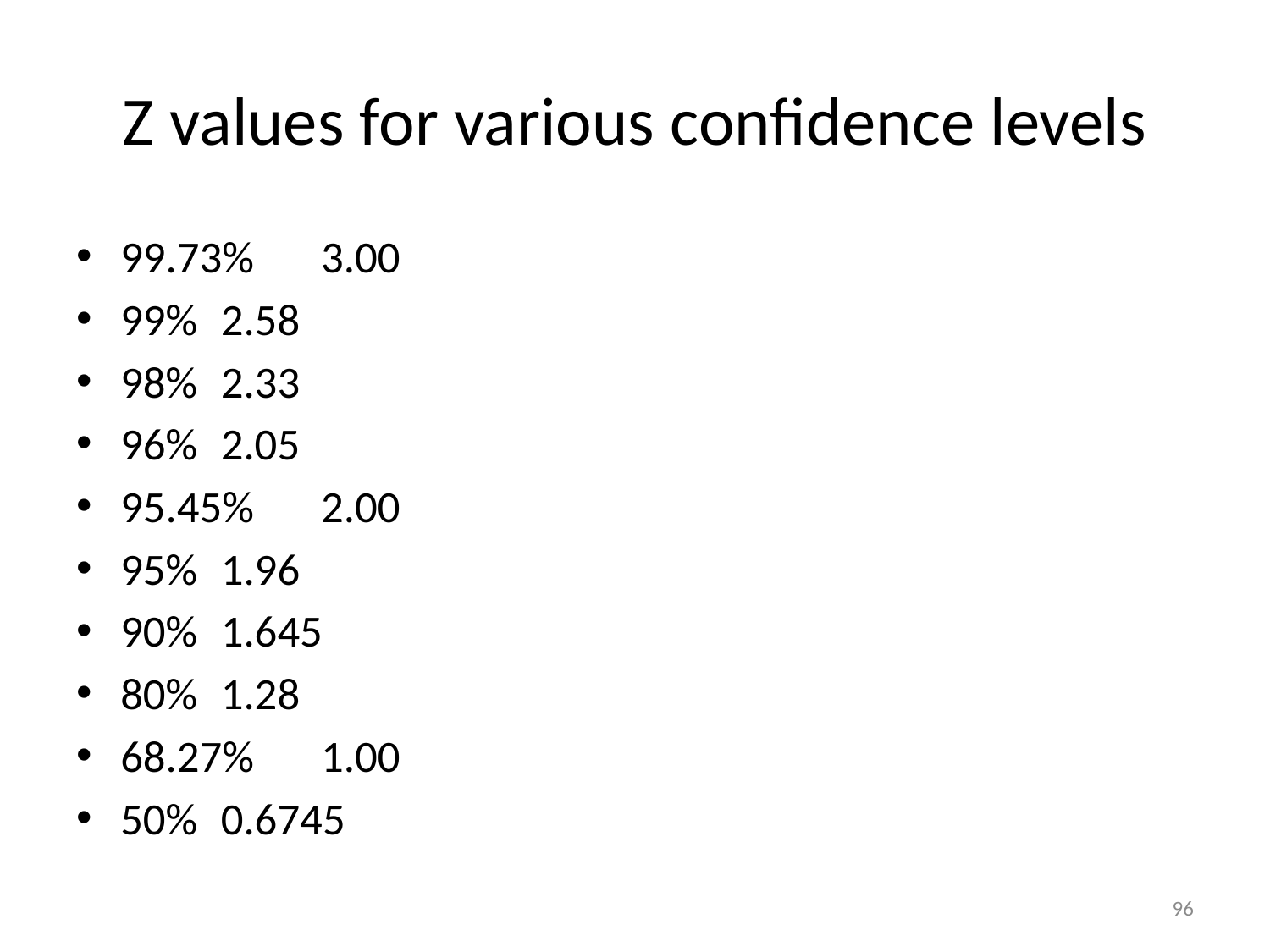

# Z values for various confidence levels
99.73%		3.00
99%		2.58
98%		2.33
96%		2.05
95.45%		2.00
95%		1.96
90%		1.645
80%		1.28
68.27%		1.00
50%		0.6745
96